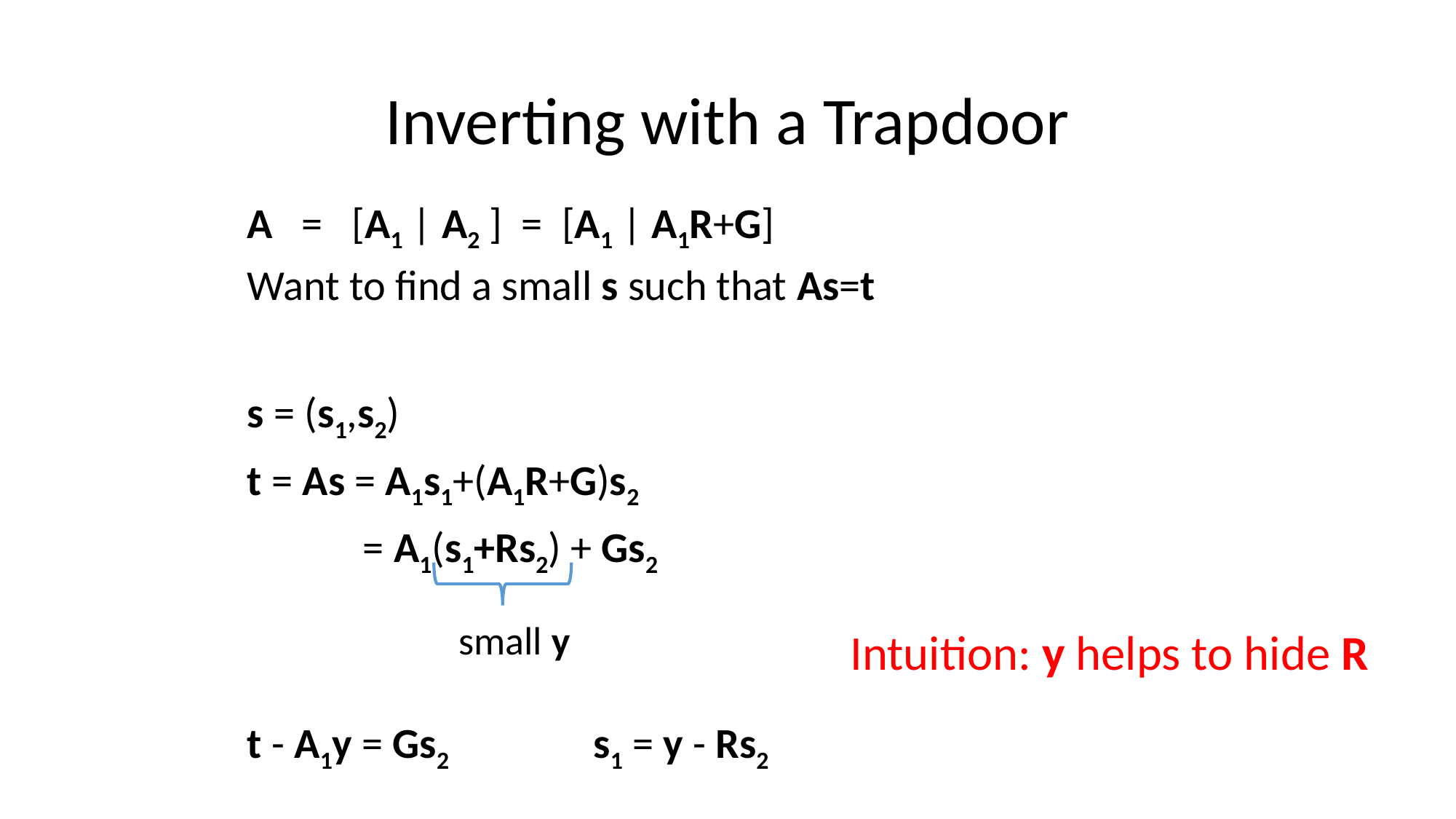

# Inverting with a Trapdoor
A   =   [A1 | A2 ]  =  [A1 | A1R+G]
Want to find a small s such that As=t

s = (s1,s2)
t = As = A1s1+(A1R+G)s2
            = A1(s1+Rs2) + Gs2

t - A1y = Gs2               s1 = y - Rs2

small y
Intuition: y helps to hide R